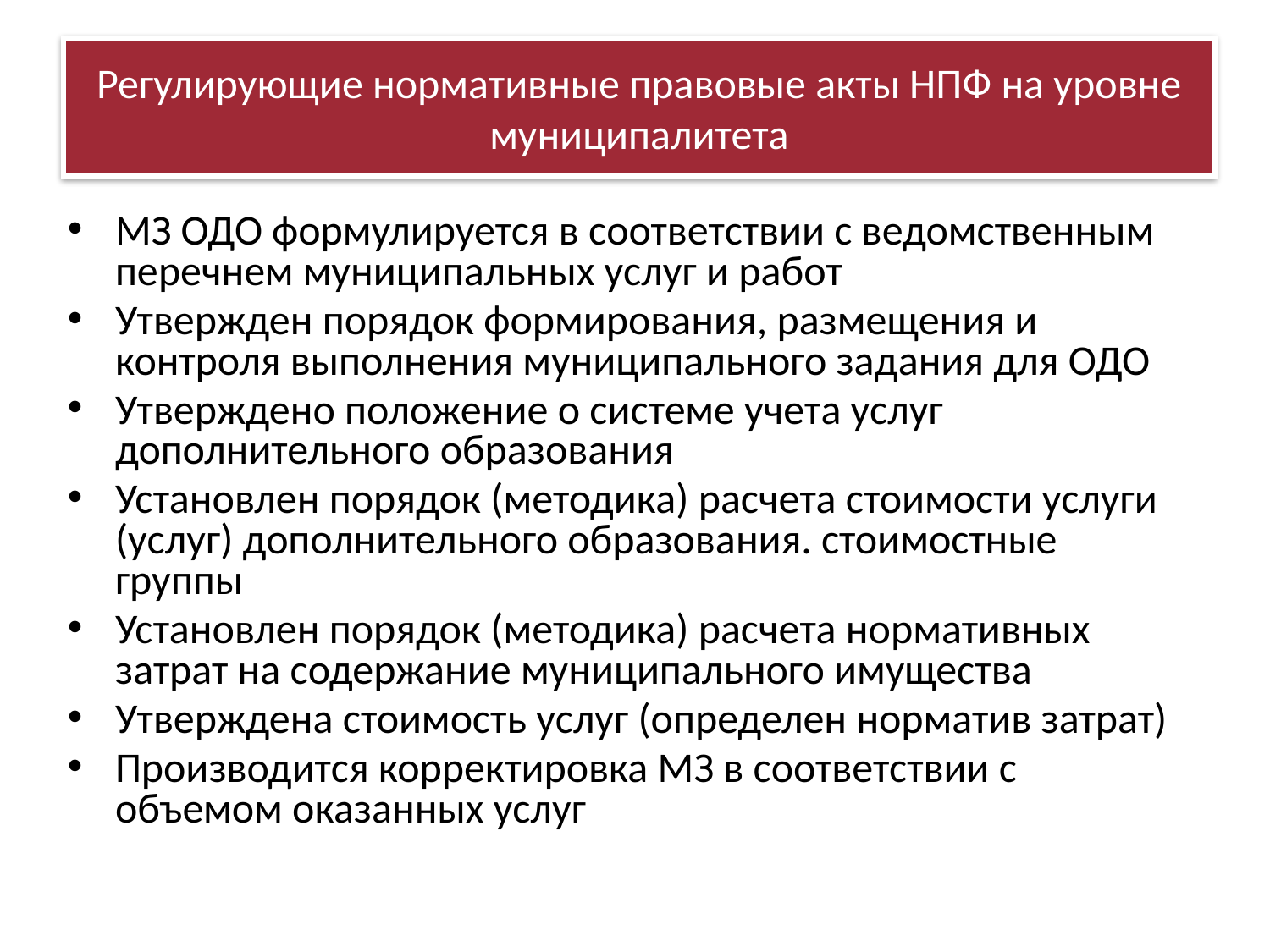

Регулирующие нормативные правовые акты НПФ на уровне муниципалитета
МЗ ОДО формулируется в соответствии с ведомственным перечнем муниципальных услуг и работ
Утвержден порядок формирования, размещения и контроля выполнения муниципального задания для ОДО
Утверждено положение о системе учета услуг дополнительного образования
Установлен порядок (методика) расчета стоимости услуги (услуг) дополнительного образования. стоимостные группы
Установлен порядок (методика) расчета нормативных затрат на содержание муниципального имущества
Утверждена стоимость услуг (определен норматив затрат)
Производится корректировка МЗ в соответствии с объемом оказанных услуг